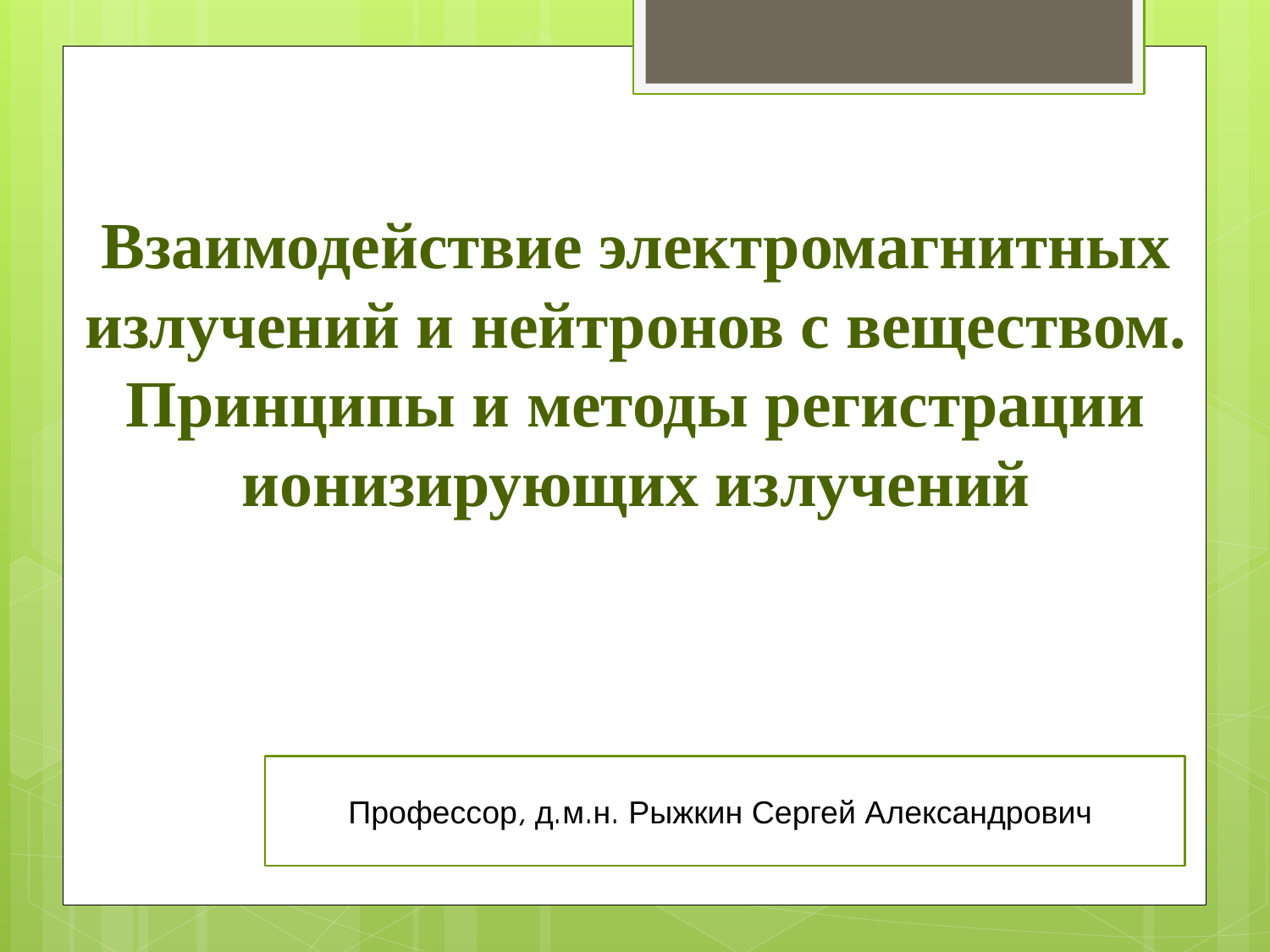

# Взаимодействие электромагнитных излучений и нейтронов с веществом. Принципы и методы регистрации ионизирующих излучений
Профессор, д.м.н. Рыжкин Сергей Александрович